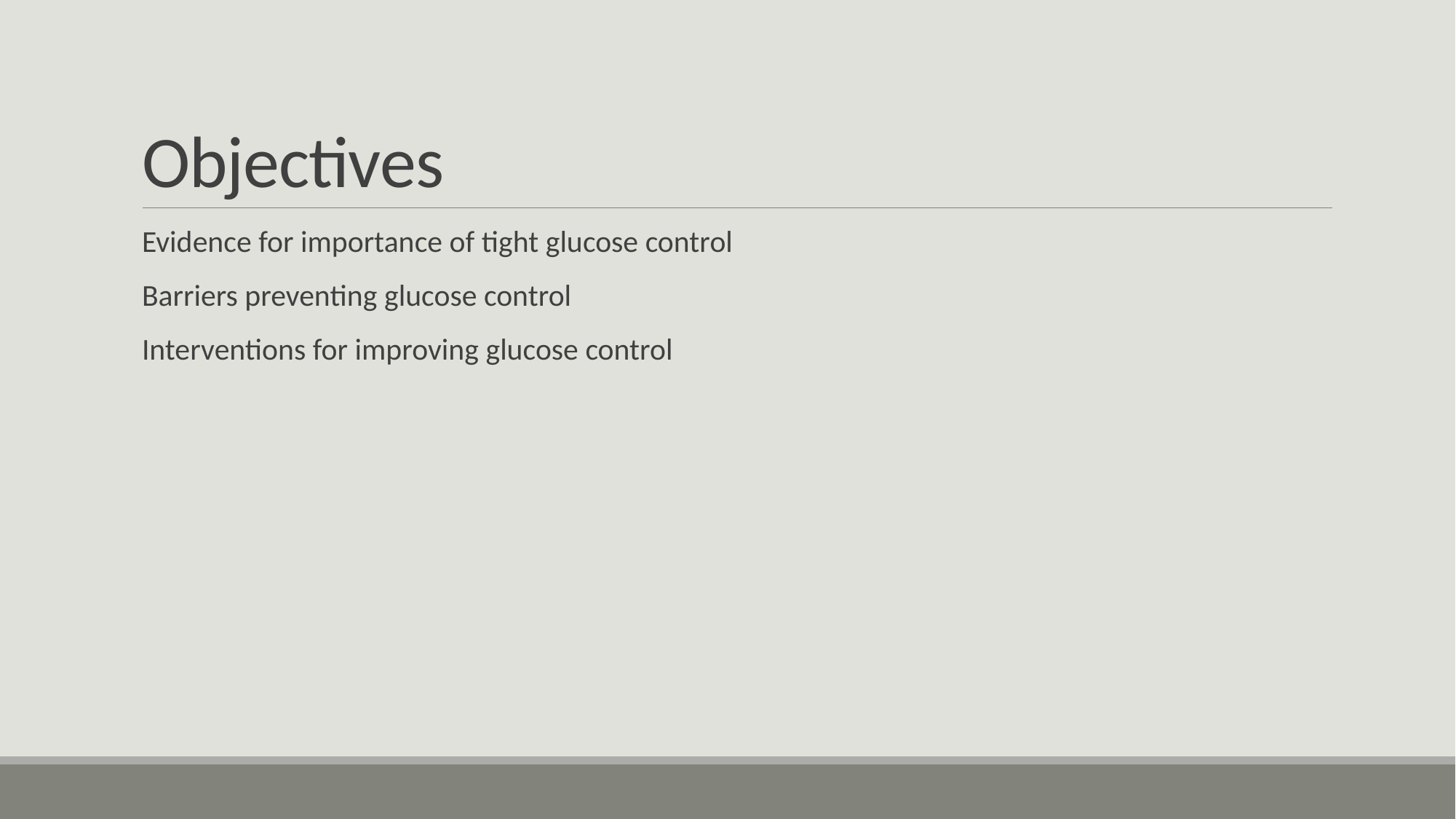

# Objectives
Evidence for importance of tight glucose control
Barriers preventing glucose control
Interventions for improving glucose control